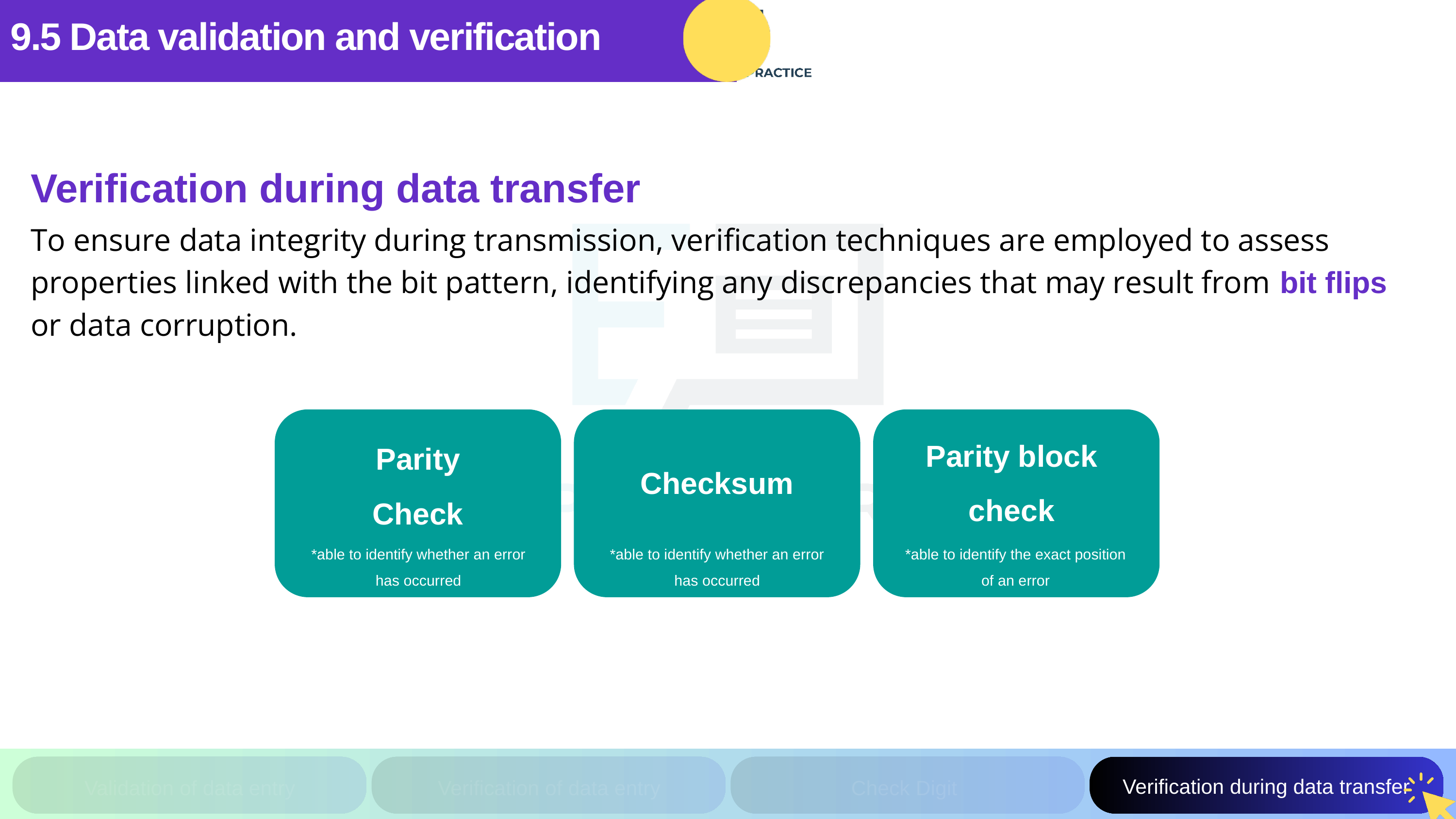

9.5 Data validation and verification
Verification during data transfer
To ensure data integrity during transmission, verification techniques are employed to assess properties linked with the bit pattern, identifying any discrepancies that may result from bit flips or data corruption.

Parity block check
Parity Check
Checksum
*able to identify whether an error has occurred
*able to identify whether an error has occurred
*able to identify the exact position of an error

Verification during data transfer
Validation of data entry
Verification of data entry
Check Digit